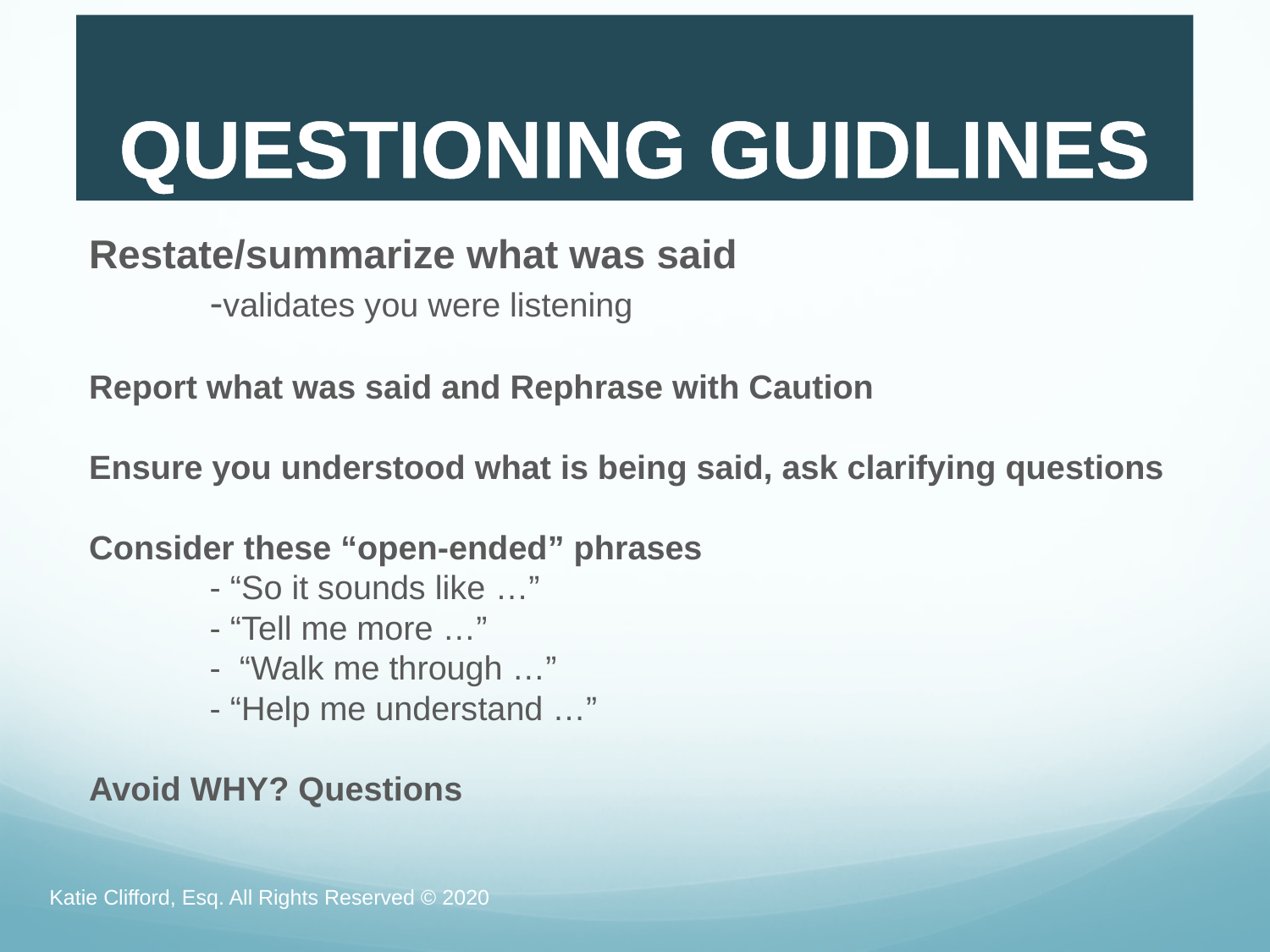

# QUESTIONING GUIDLINES
Restate/summarize what was said
	-validates you were listening

Report what was said and Rephrase with Caution

Ensure you understood what is being said, ask clarifying questions

Consider these “open-ended” phrases
	- “So it sounds like …”
	- “Tell me more …”
	-  “Walk me through …”
	- “Help me understand …”

Avoid WHY? Questions

Katie Clifford, Esq. All Rights Reserved © 2020